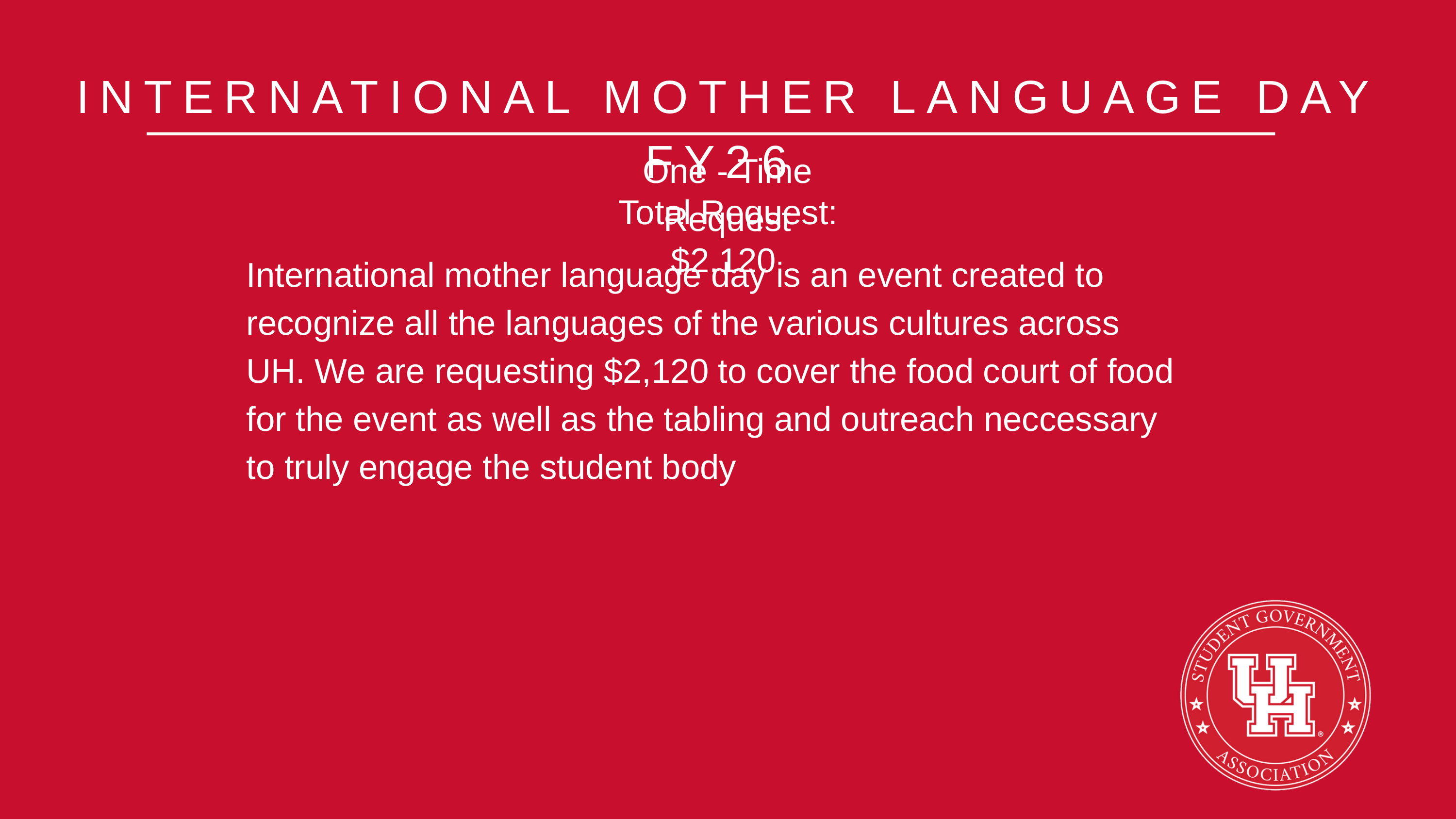

INTERNATIONAL MOTHER LANGUAGE DAY FY26

One - Time Request
Total Request: $2,120
International mother language day is an event created to recognize all the languages of the various cultures across UH. We are requesting $2,120 to cover the food court of food for the event as well as the tabling and outreach neccessary to truly engage the student body